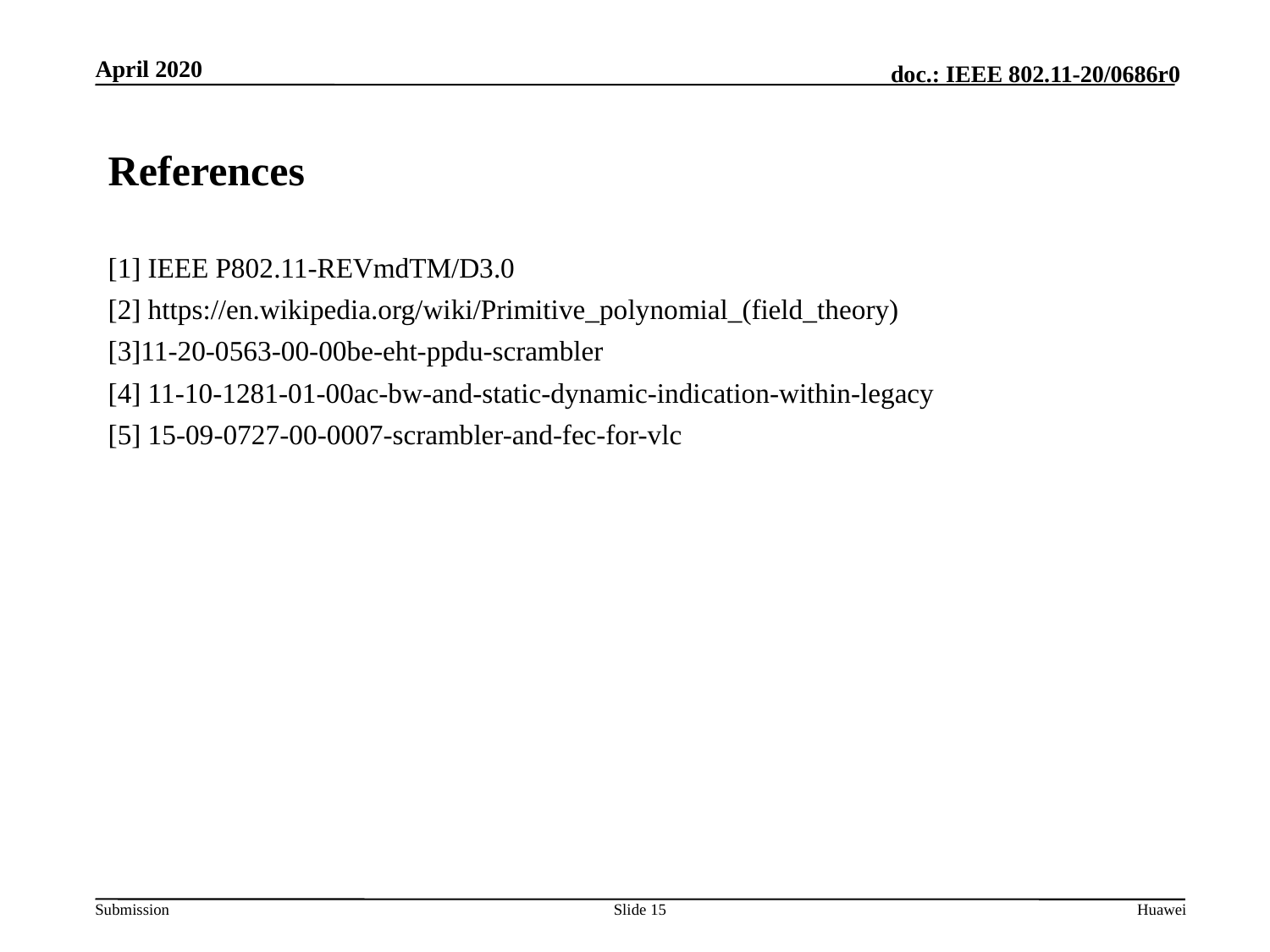

# References
[1] IEEE P802.11-REVmdTM/D3.0
[2] https://en.wikipedia.org/wiki/Primitive_polynomial_(field_theory)
[3]11-20-0563-00-00be-eht-ppdu-scrambler
[4] 11-10-1281-01-00ac-bw-and-static-dynamic-indication-within-legacy
[5] 15-09-0727-00-0007-scrambler-and-fec-for-vlc
Slide 15
Huawei